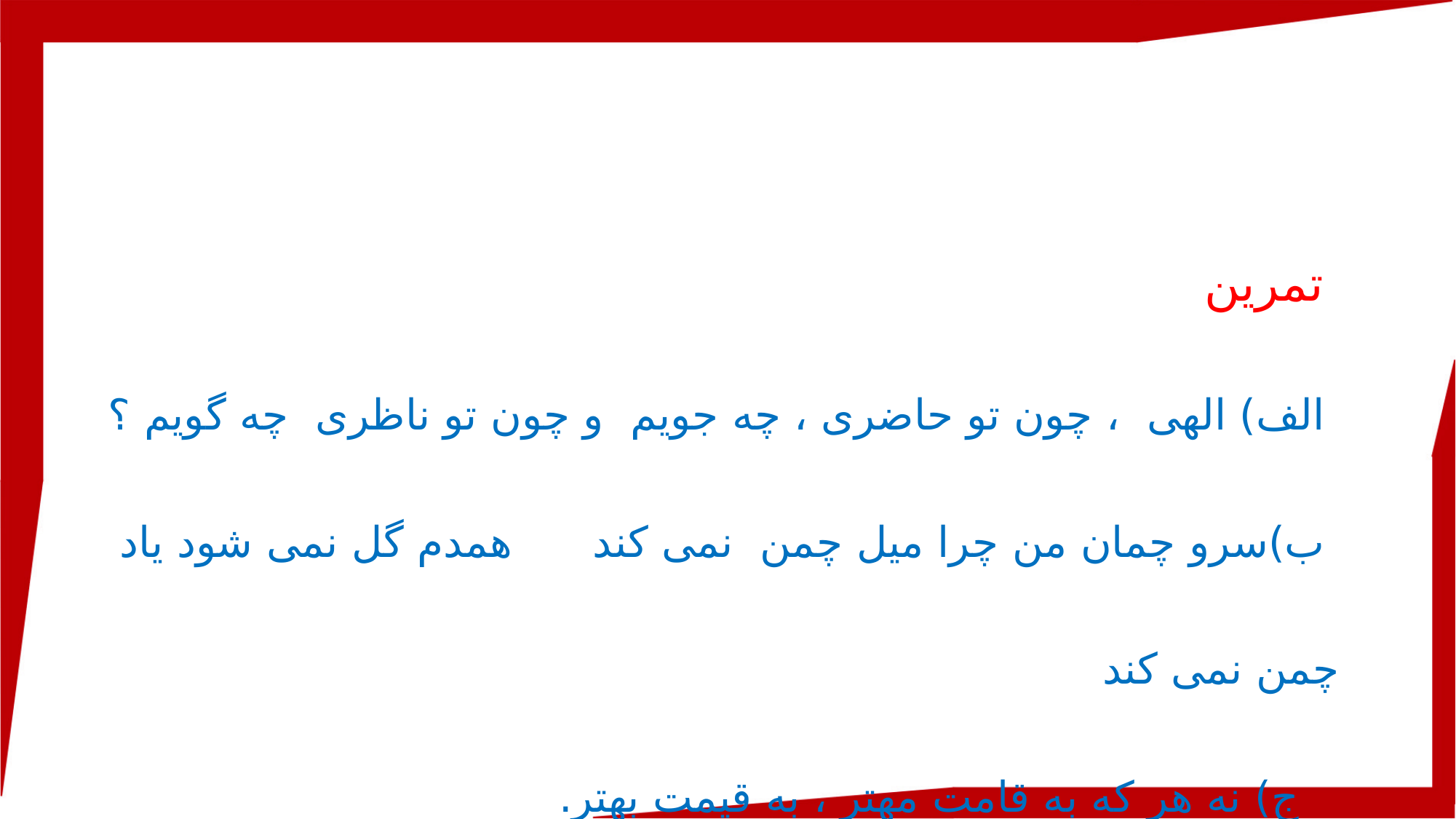

تمرین
 الف) الهی  ، چون تو حاضری ، چه جویم  و چون تو ناظری  چه گویم ؟
 ب)سرو چمان من چرا میل چمن  نمی کند      همدم گل نمی شود یاد چمن نمی کند
       ج) نه هر که به قامت مهتر ، به قیمت بهتر.